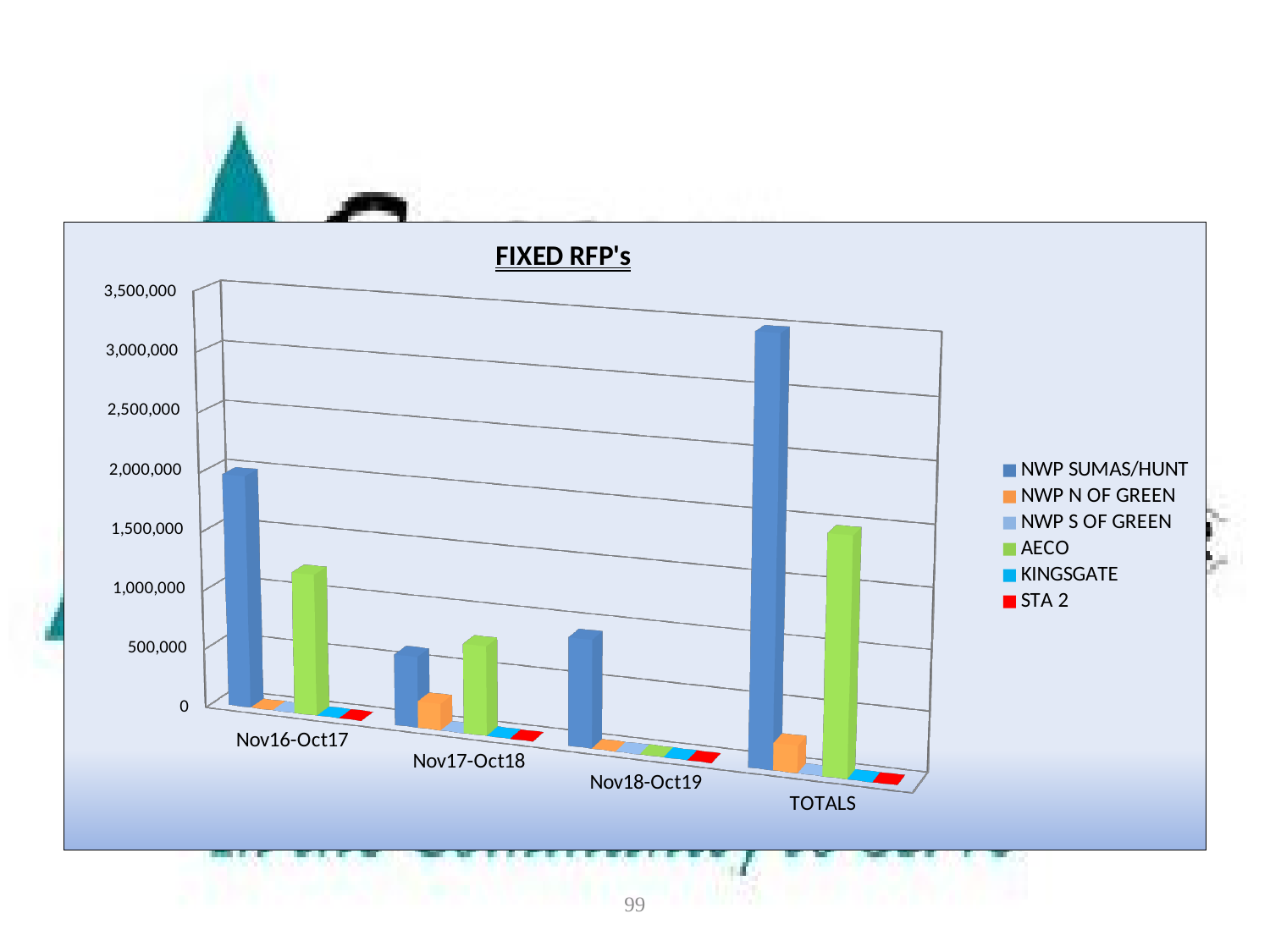

[unsupported chart]

99
CONFIDENTIAL - for discussion purposes only